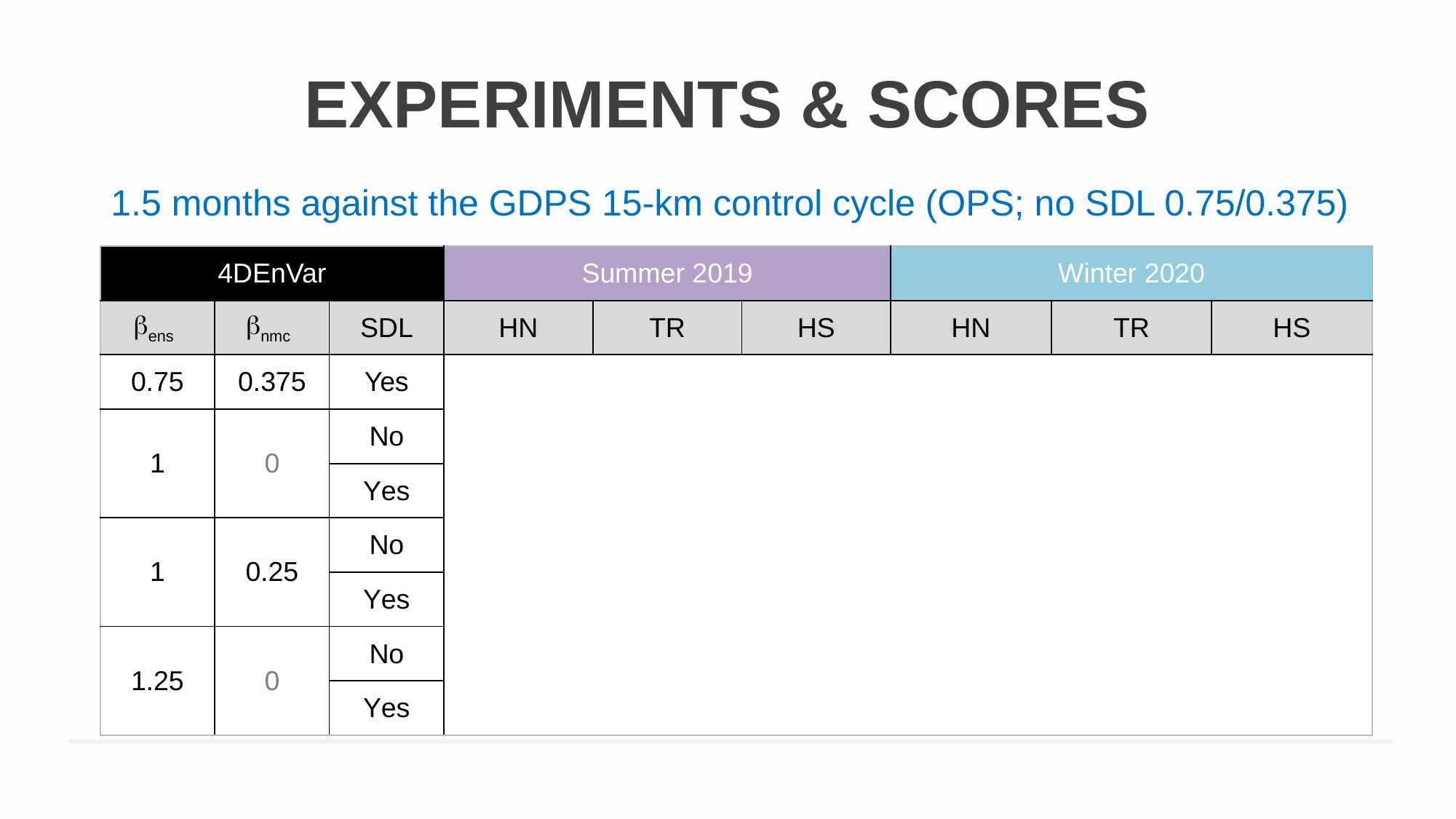

# ExpEriments & scores
1.5 months against the GDPS 15-km control cycle (OPS; no SDL 0.75/0.375)
| 4DEnVar |  |  | Summer 2019 |  |  | Winter 2020 |  |  |
| --- | --- | --- | --- | --- | --- | --- | --- | --- |
| βens | βnmc | SDL | HN | TR | HS | HN | TR | HS |
| 0.75 | 0.375 | Yes |  |  |  |  |  |  |
| 1 | 0 | No |  |  |  |  |  |  |
|  |  | Yes |  |  |  |  |  |  |
| 1 | 0.25 | No |  |  |  |  |  |  |
|  |  | Yes |  |  |  |  |  |  |
| 1.25 | 0 | No |  |  |  |  |  |  |
|  |  | Yes |  |  |  |  |  |  |